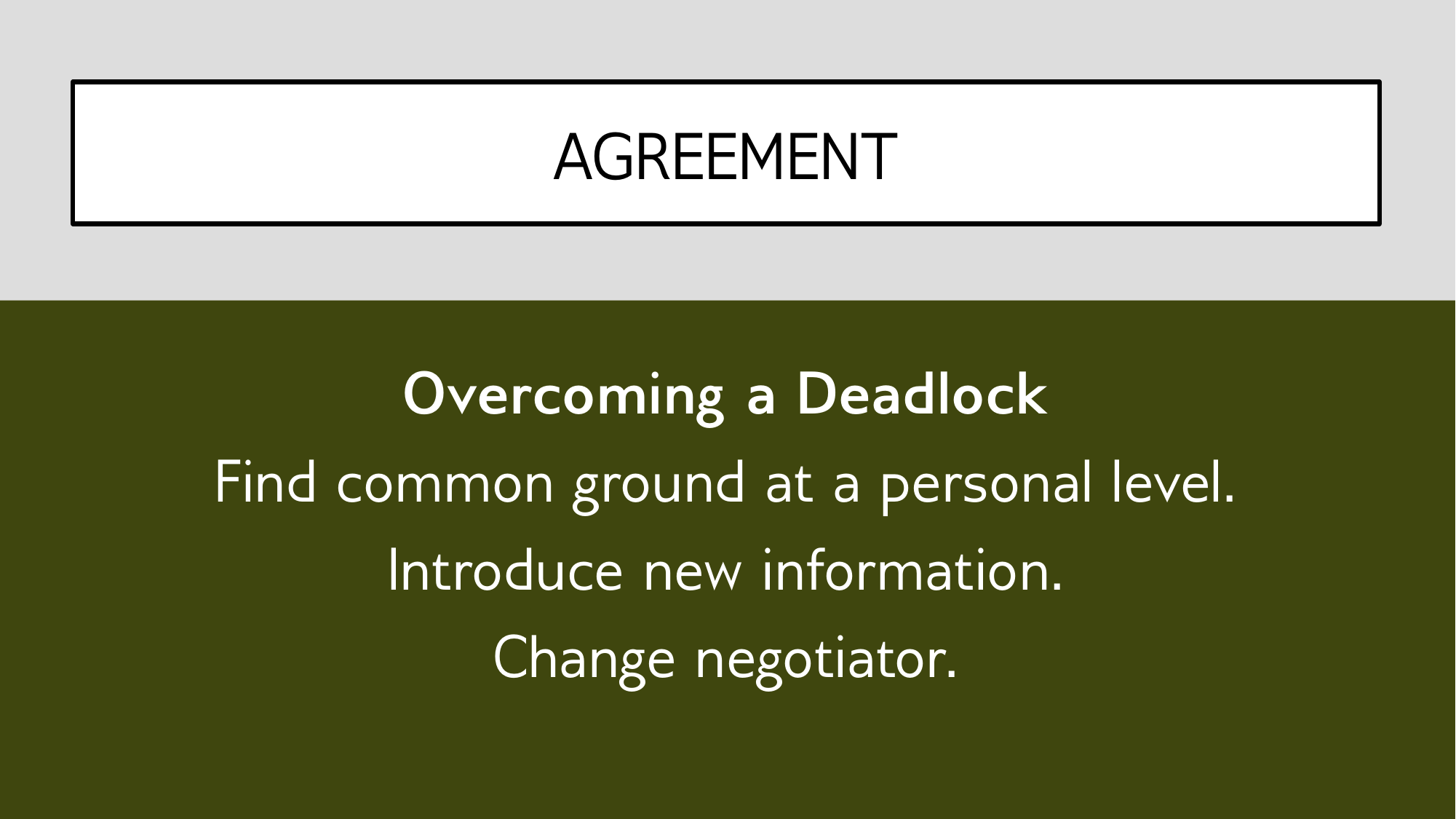

Overcoming a Deadlock
Find common ground at a personal level.
Introduce new information.
Change negotiator.